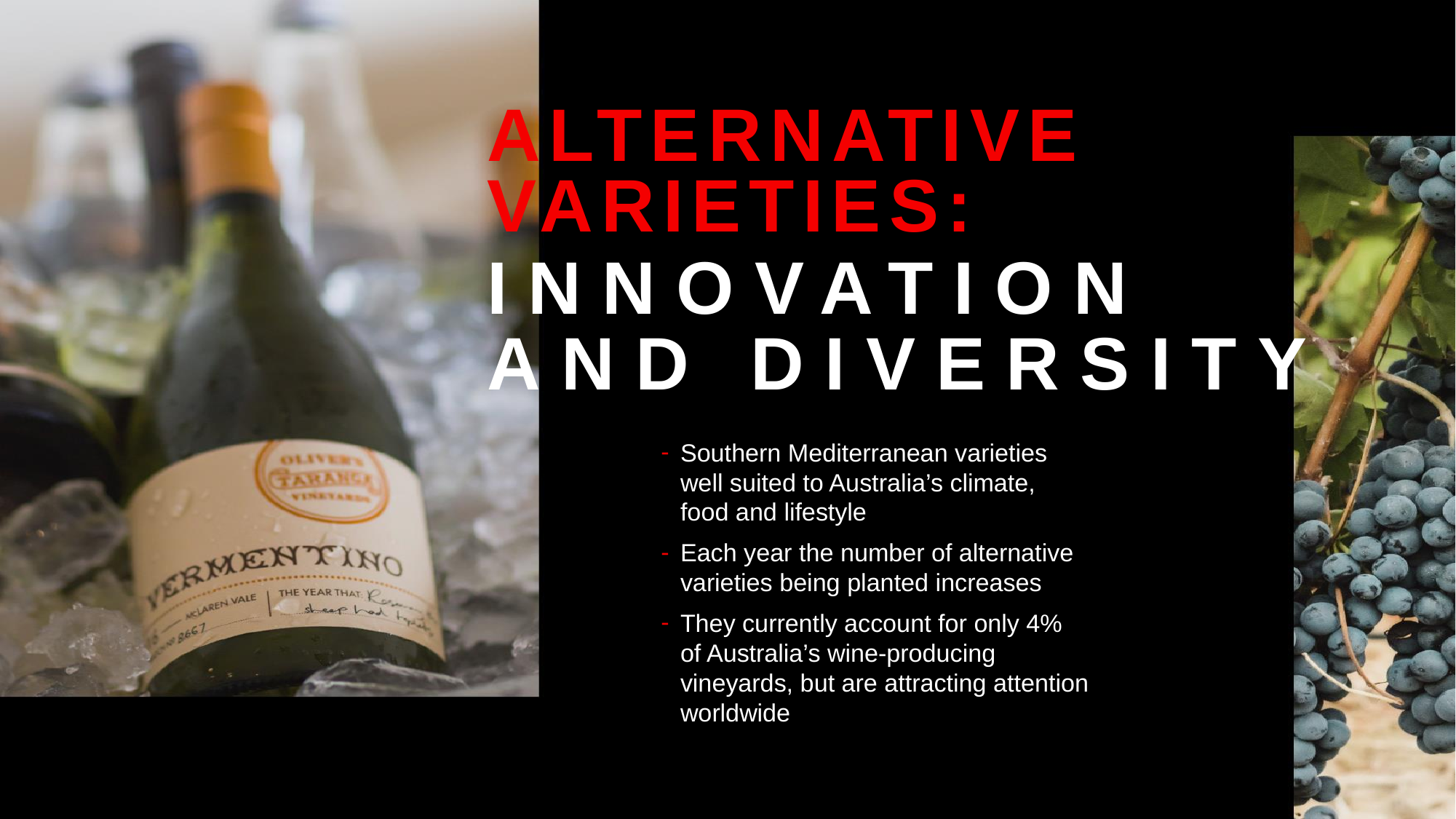

ALTERNATIVE VARIETIES:
INNOVATION AND DIVERSITY
Southern Mediterranean varieties well suited to Australia’s climate, food and lifestyle
Each year the number of alternative varieties being planted increases
They currently account for only 4% of Australia’s wine-producing vineyards, but are attracting attention worldwide